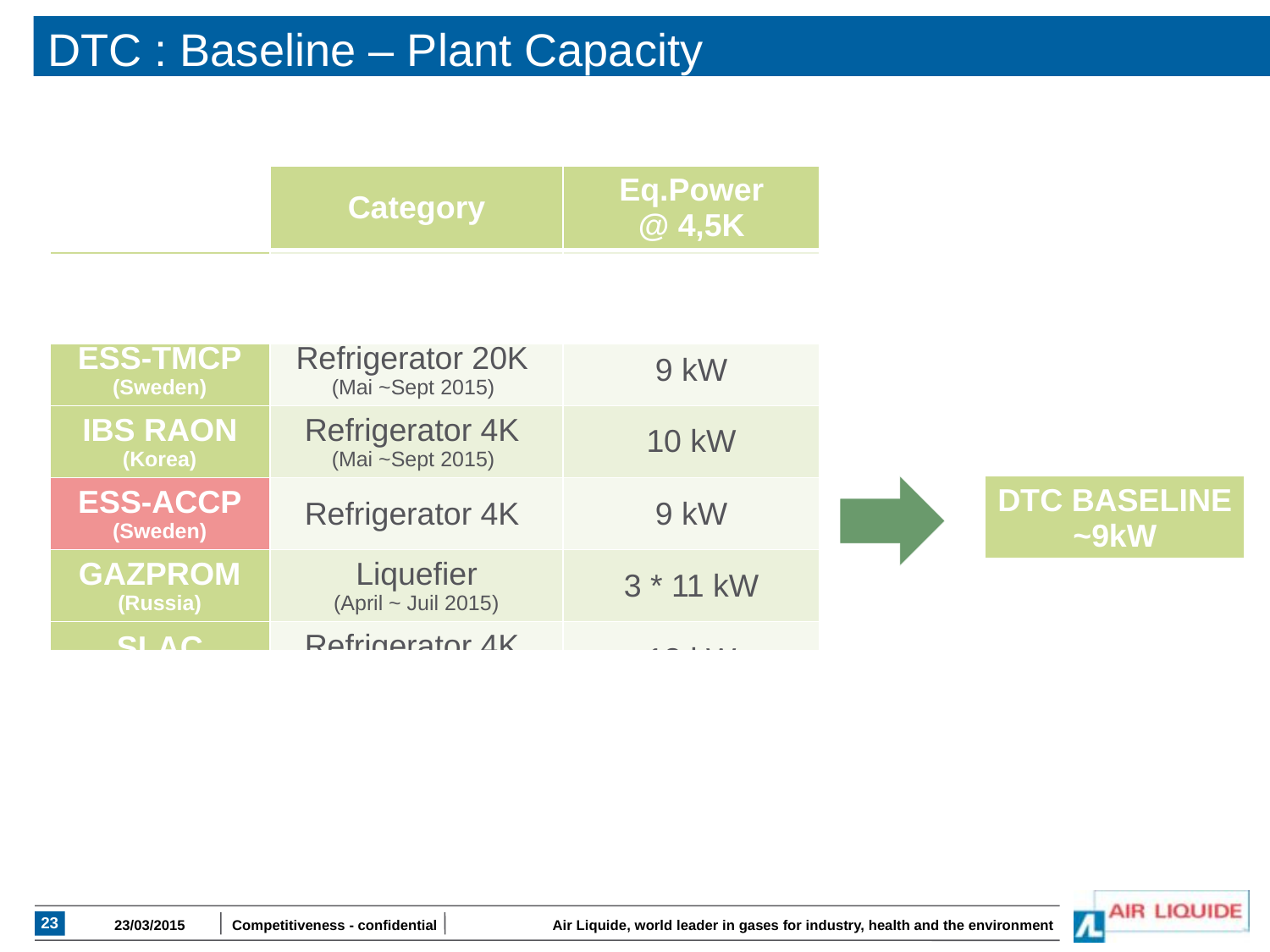

DTC : Baseline – Plant Capacity
#
|  | Category | Eq.Power @ 4,5K |
| --- | --- | --- |
| HIAF (China) | Refrigerator 4K (Oct 2016 – Feb 2017) | 7 kW? (4 + 3) |
| ESS-TMCP (Sweden) | Refrigerator 20K (Mai ~Sept 2015) | 9 kW |
| IBS RAON (Korea) | Refrigerator 4K (Mai ~Sept 2015) | 10 kW |
| ESS-ACCP (Sweden) | Refrigerator 4K | 9 kW |
| GAZPROM (Russia) | Liquefier (April ~ Juil 2015) | 3 \* 11 kW |
| SLAC (USA) | Refrigerator 4K (Feb 2015) | 18 kW |
| FAIR GSI (Germany) | Refrigerator 4K (Oct 2016 – Feb 2017) | 25 kW |

| DTC BASELINE ~9kW |
| --- |